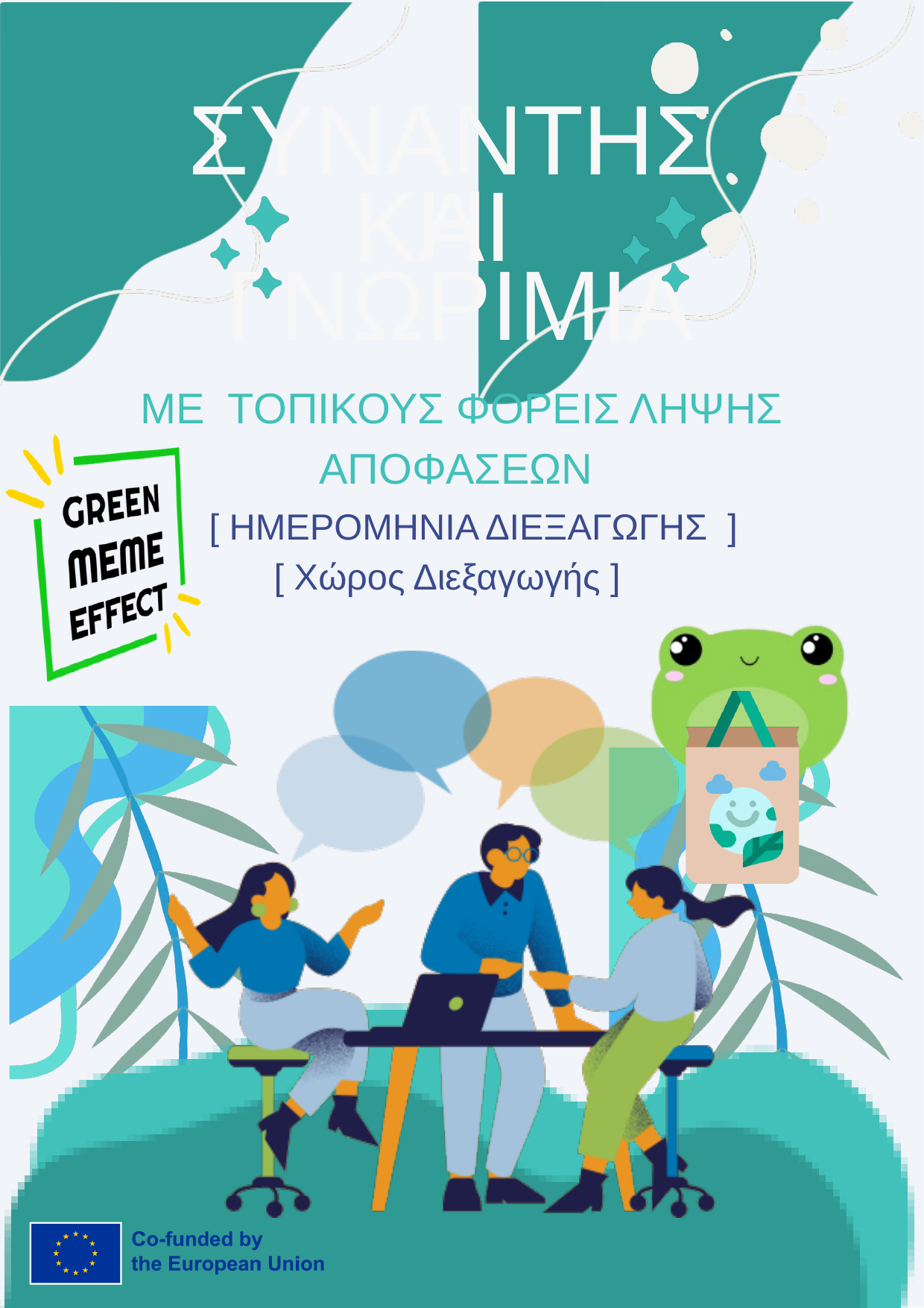

ΣΥΝΑΝΤΗΣΗ
ΚΑΙ

ΓΝΩΡΙΜΙΑ
ΜΕ  ΤΟΠΙΚΟΥΣ ΦΟΡΕΙΣ ΛΗΨΗΣ ΑΠΟΦΑΣΕΩΝ

[ ΗΜΕΡΟΜΗΝΙΑ ΔΙΕΞΑΓΩΓΗΣ  ]
[ Χώρος Διεξαγωγής ]